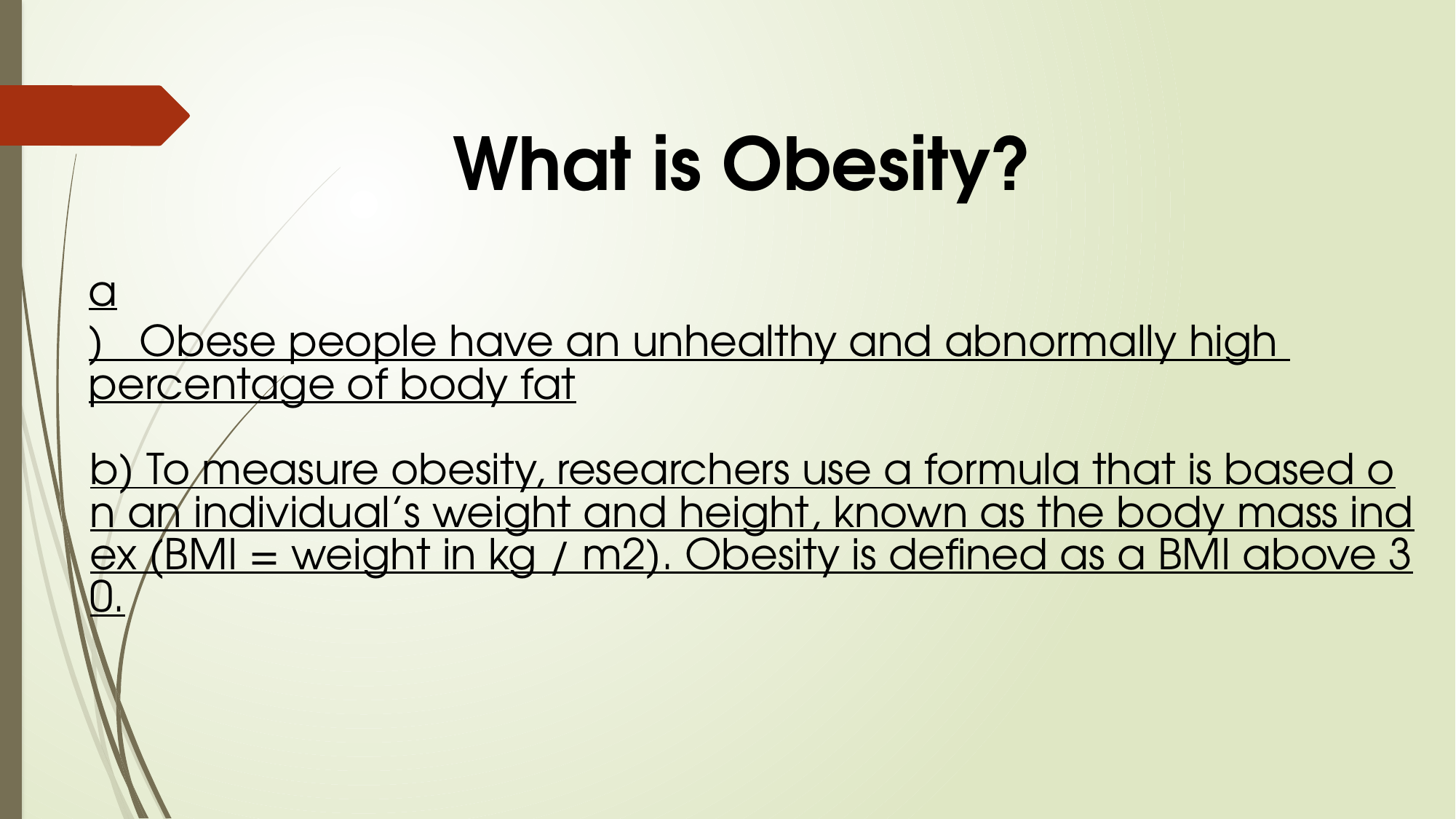

What is Obesity?
a)   Obese people have an unhealthy and abnormally high percentage of body fat
b) To measure obesity, researchers use a formula that is based on an individual’s weight and height, known as the body mass index (BMI = weight in kg / m2). Obesity is defined as a BMI above 30.